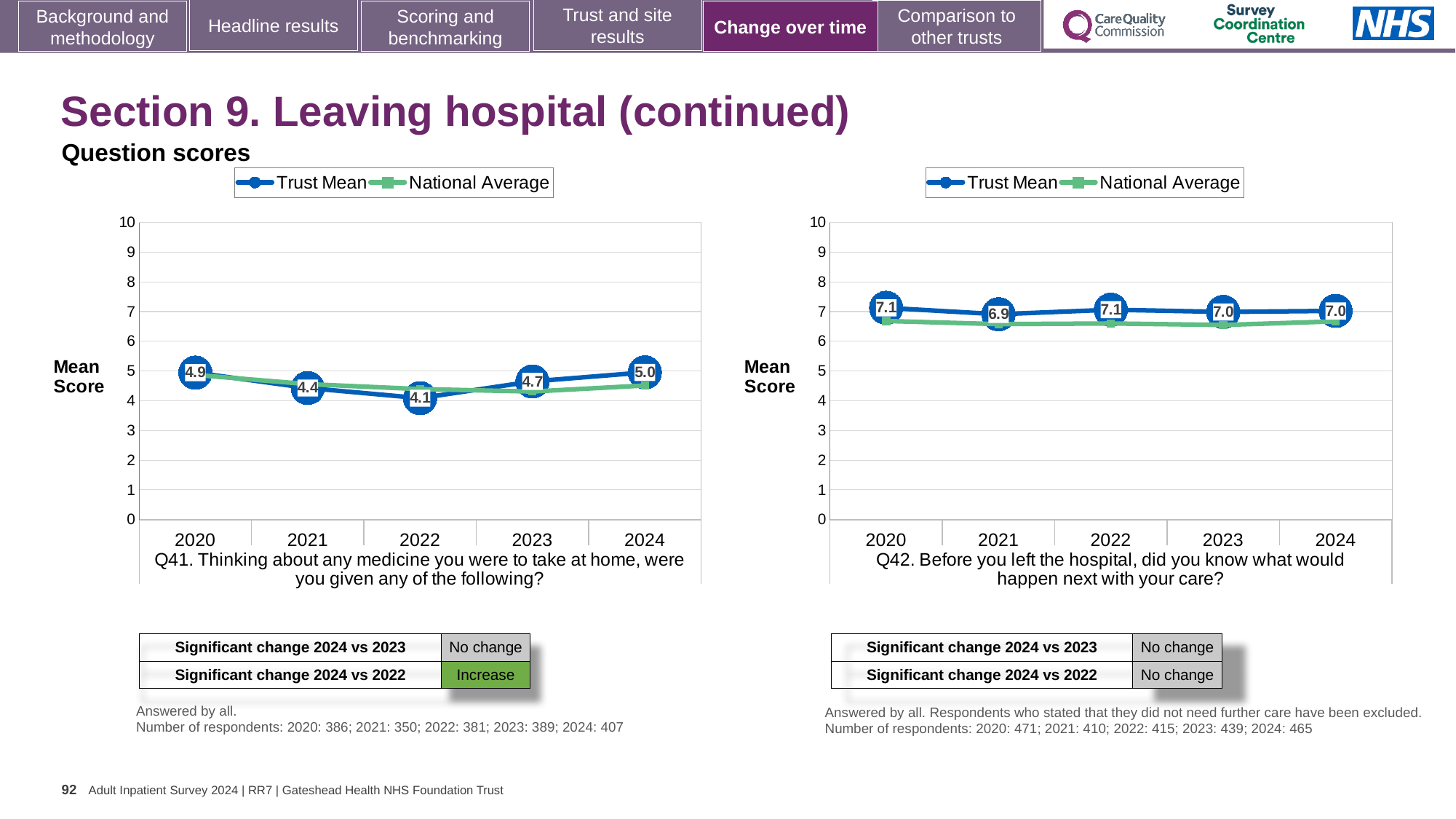

# Section 9. Leaving hospital (continued)
Question scores

### Chart

| Category | Trust Mean | National Average |
|---|---|---|
| 2020 | 4.94646194037747 | 4.870046056338317 |
| 2021 | 4.429667854483131 | 4.559779557716962 |
| 2022 | 4.086035080949723 | 4.393293438839676 |
| 2023 | 4.651036844273843 | 4.311320910470059 |
| 2024 | 4.955362675245377 | 4.513074126480582 |

### Chart

| Category | Trust Mean | National Average |
|---|---|---|
| 2020 | 7.127006376355157 | 6.682918926457972 |
| 2021 | 6.91115617988094 | 6.578663337196869 |
| 2022 | 7.063638946206236 | 6.600935210421005 |
| 2023 | 6.99072826060871 | 6.550349835395068 |
| 2024 | 7.024224696653763 | 6.671287481690015 |
| Significant change 2024 vs 2023 | No change |
| --- | --- |
| Significant change 2024 vs 2022 | Increase |
| Significant change 2024 vs 2023 | No change |
| --- | --- |
| Significant change 2024 vs 2022 | No change |
Answered by all.
Number of respondents: 2020: 386; 2021: 350; 2022: 381; 2023: 389; 2024: 407

Answered by all. Respondents who stated that they did not need further care have been excluded.
Number of respondents: 2020: 471; 2021: 410; 2022: 415; 2023: 439; 2024: 465

92